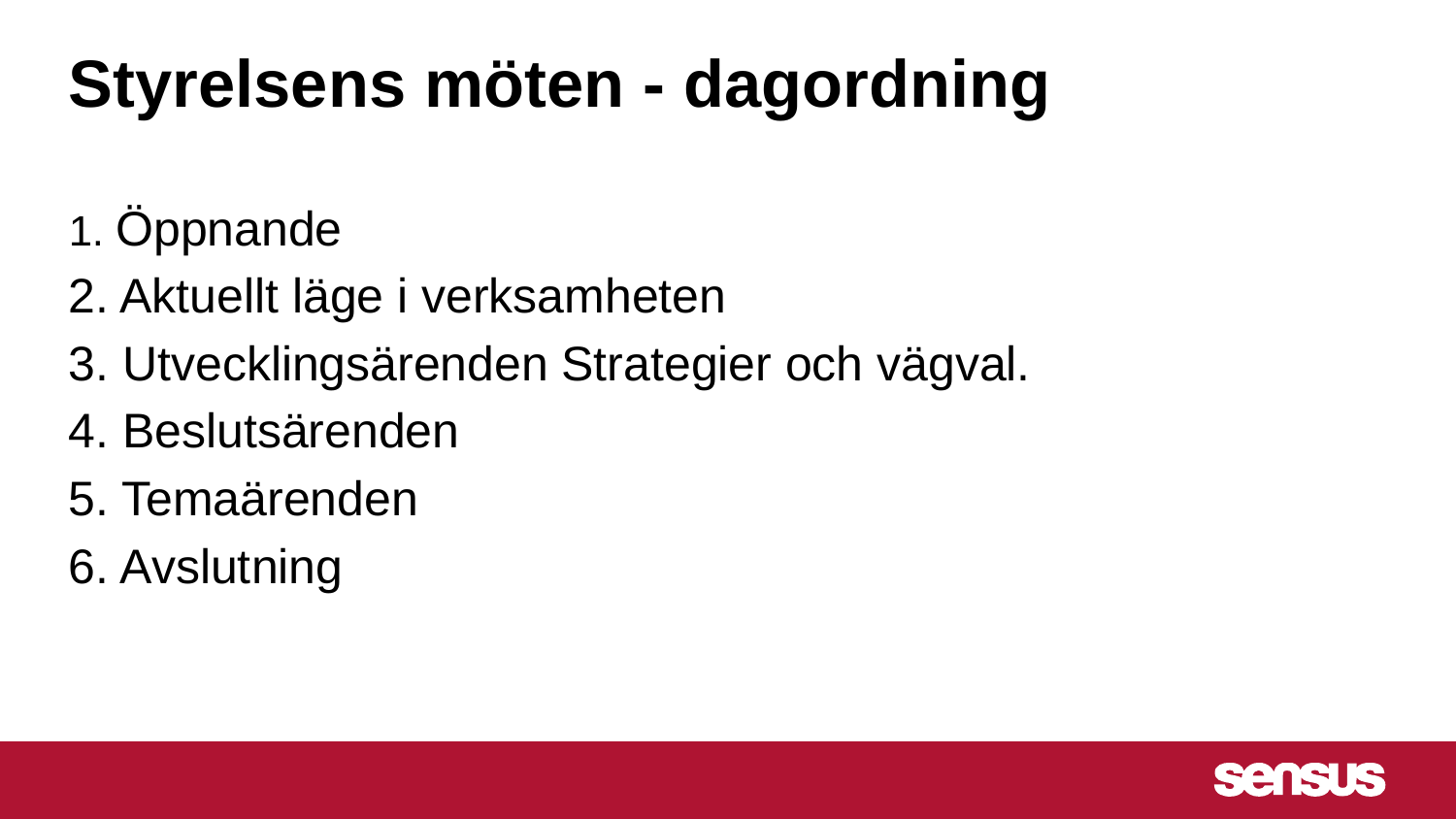

# Styrelsens möten - dagordning

1. Öppnande
2. Aktuellt läge i verksamheten
3. Utvecklingsärenden Strategier och vägval.
4. Beslutsärenden
5. Temaärenden
6. Avslutning